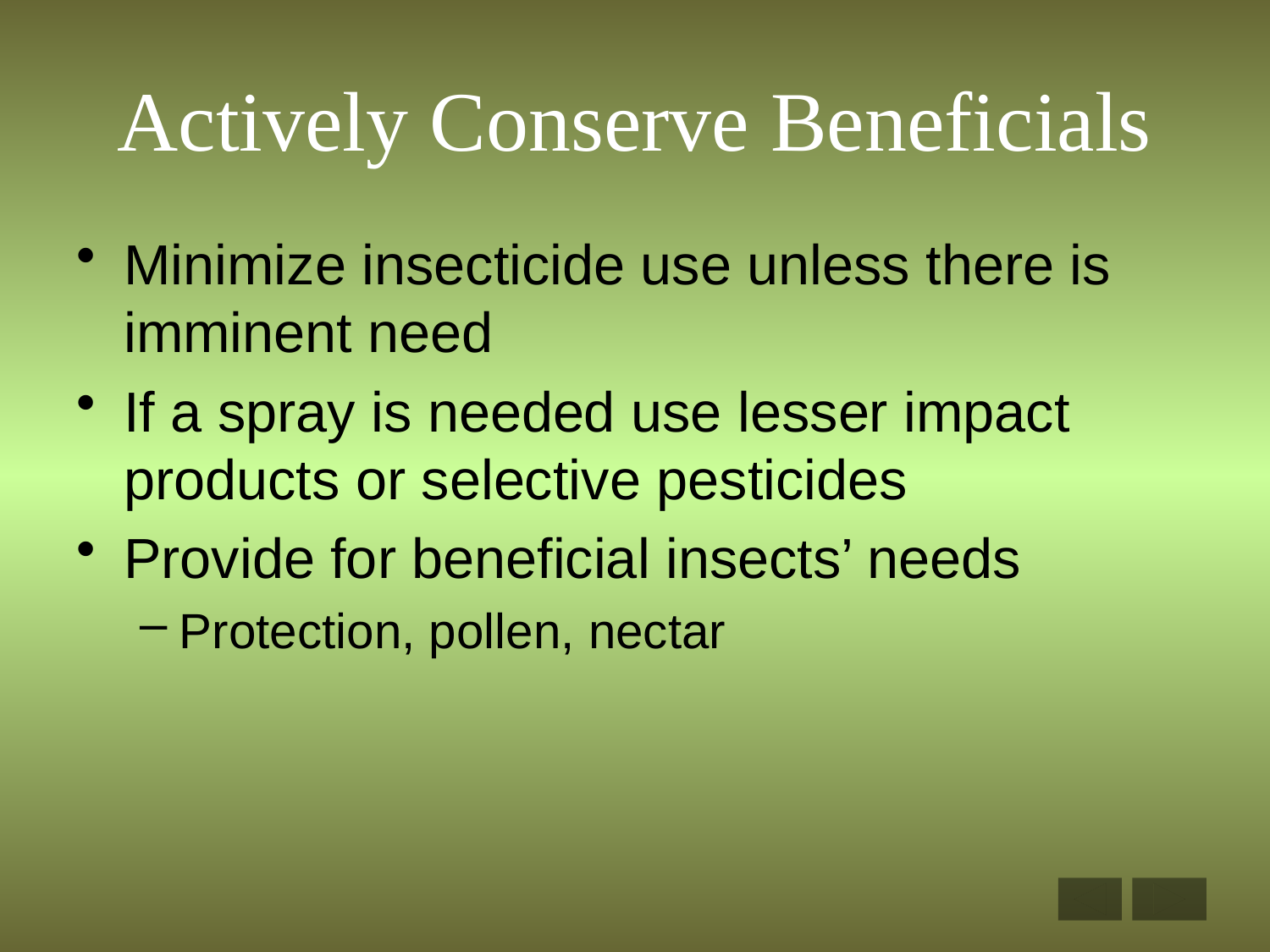

# Actively Conserve Beneficials
Minimize insecticide use unless there is imminent need
If a spray is needed use lesser impact products or selective pesticides
Provide for beneficial insects’ needs
Protection, pollen, nectar